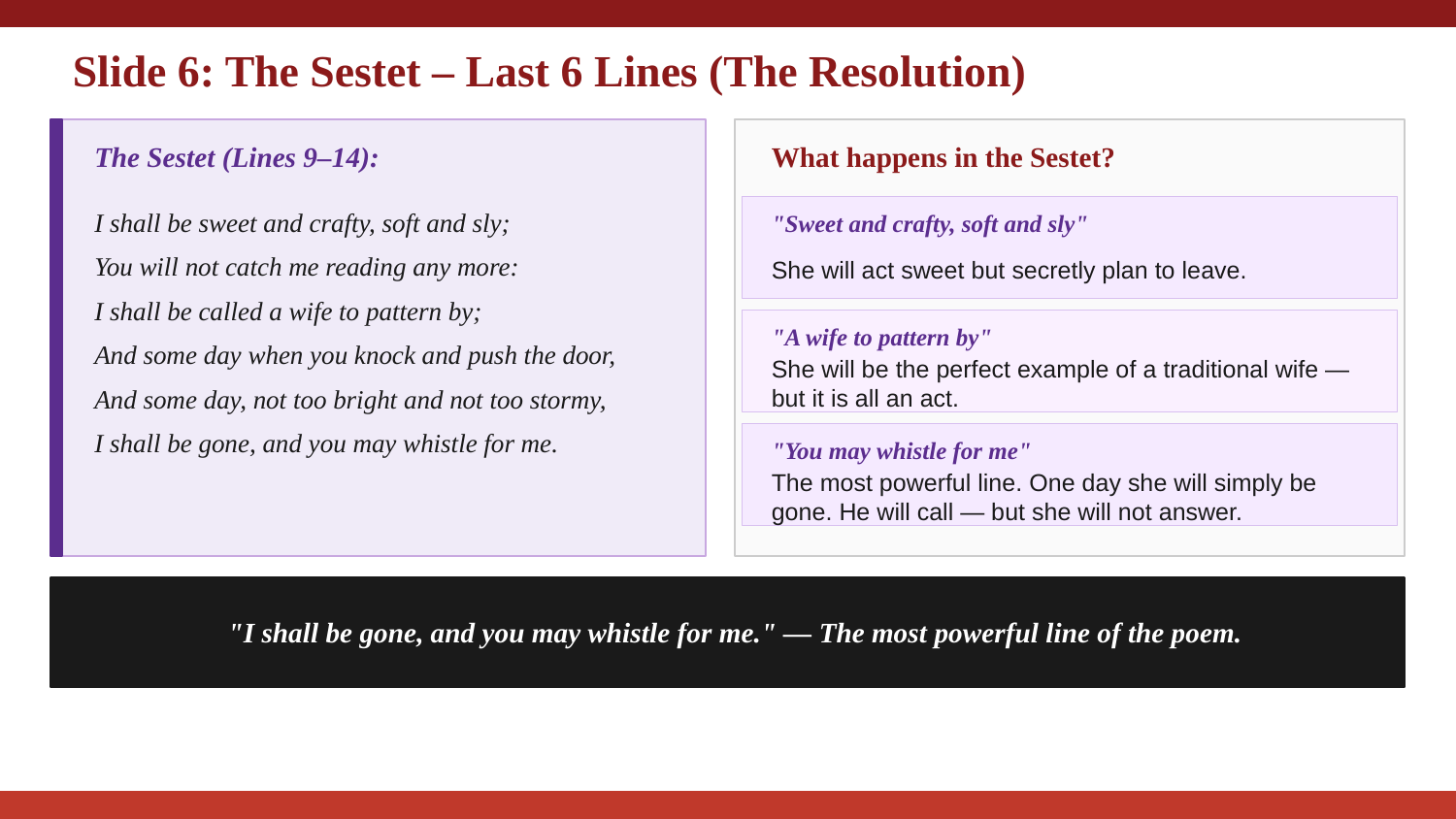

Slide 6: The Sestet – Last 6 Lines (The Resolution)

The Sestet (Lines 9–14):
What happens in the Sestet?
I shall be sweet and crafty, soft and sly;
You will not catch me reading any more:
I shall be called a wife to pattern by;
And some day when you knock and push the door,
And some day, not too bright and not too stormy,
I shall be gone, and you may whistle for me.

"Sweet and crafty, soft and sly"
She will act sweet but secretly plan to leave.

"A wife to pattern by"
She will be the perfect example of a traditional wife — but it is all an act.

"You may whistle for me"
The most powerful line. One day she will simply be gone. He will call — but she will not answer.

"I shall be gone, and you may whistle for me." — The most powerful line of the poem.